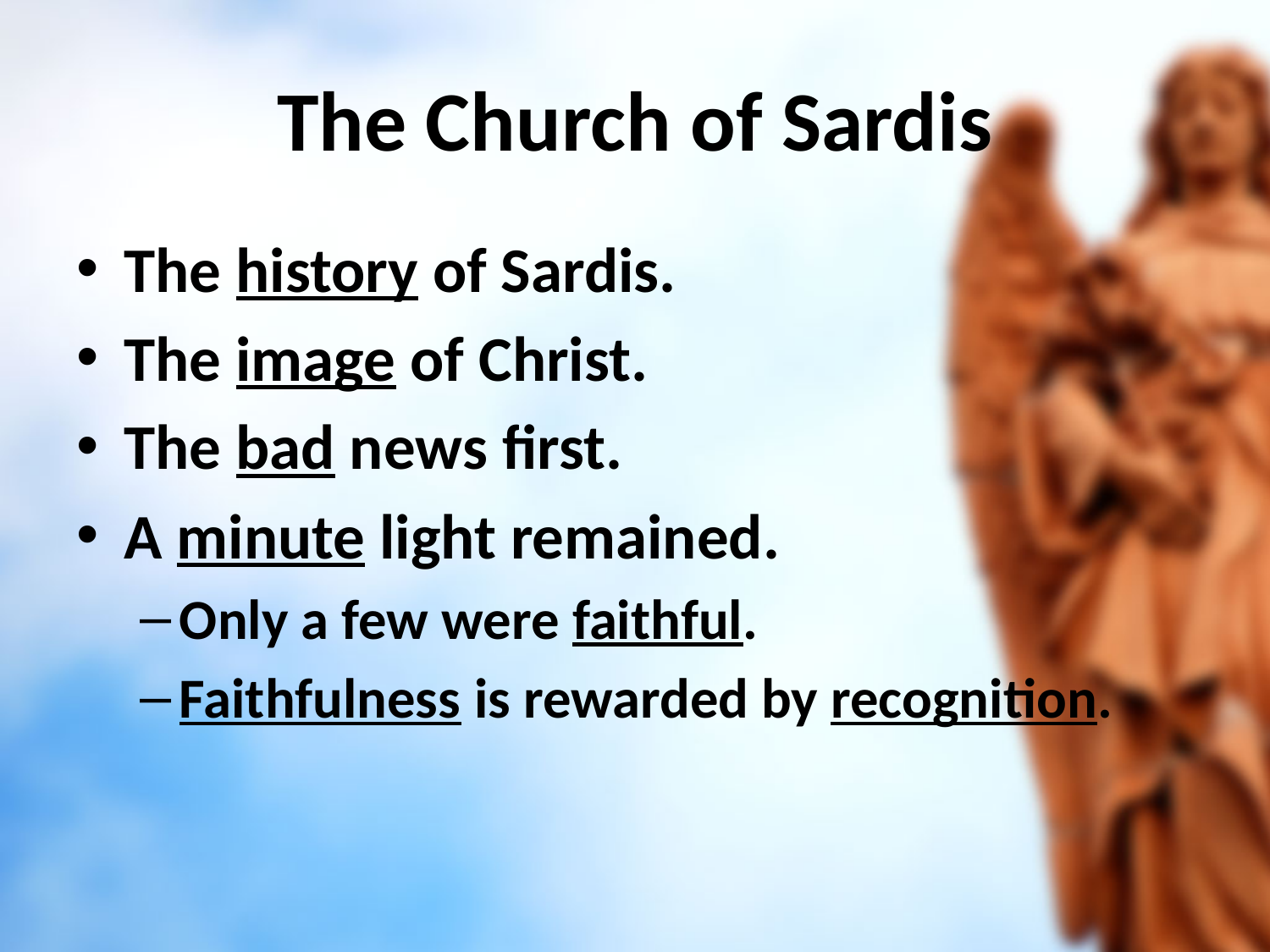

# The Church of Sardis
The history of Sardis.
The image of Christ.
The bad news first.
A minute light remained.
Only a few were faithful.
Faithfulness is rewarded by recognition.